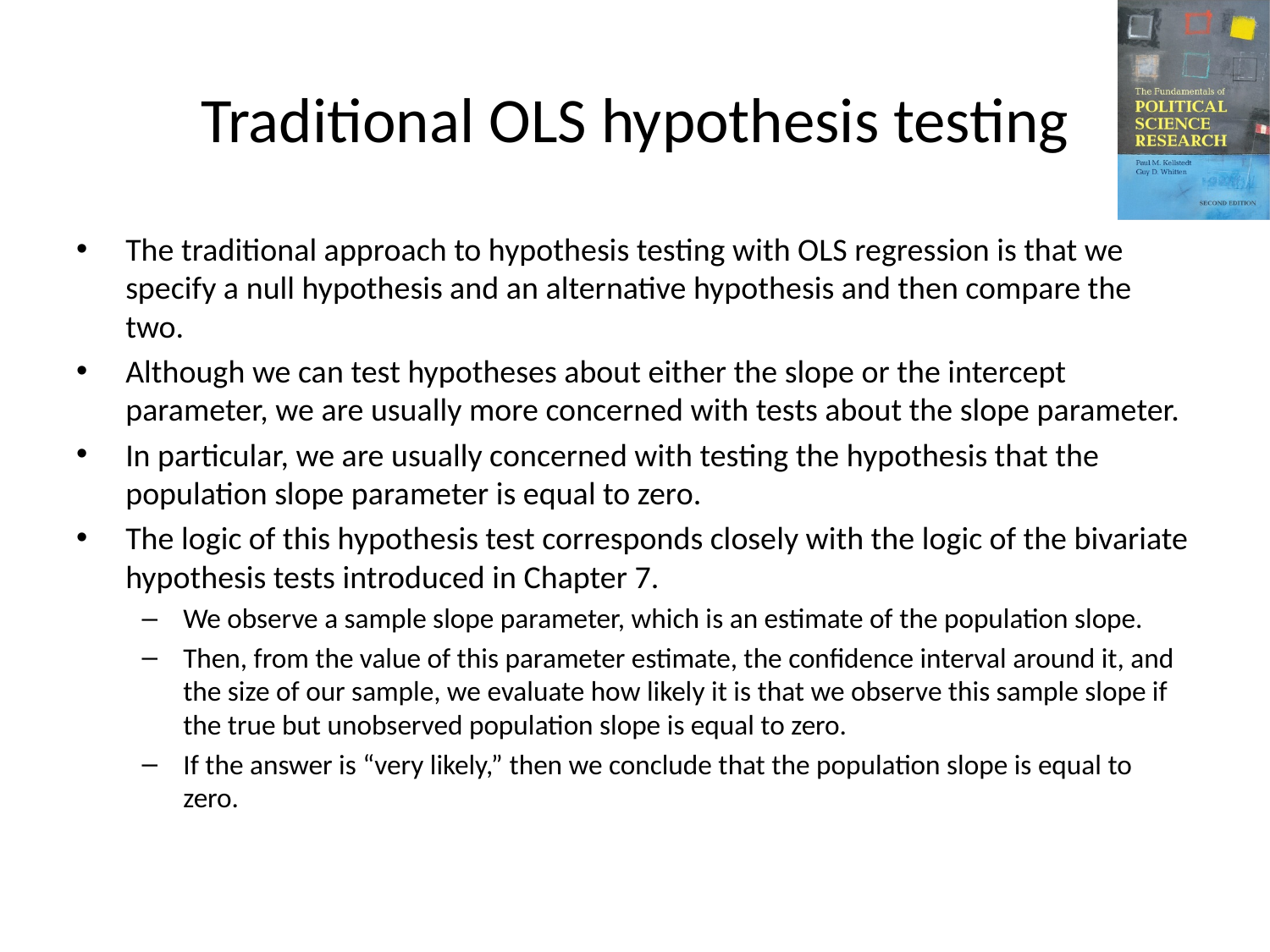

# Traditional OLS hypothesis testing
The traditional approach to hypothesis testing with OLS regression is that we specify a null hypothesis and an alternative hypothesis and then compare the two.
Although we can test hypotheses about either the slope or the intercept parameter, we are usually more concerned with tests about the slope parameter.
In particular, we are usually concerned with testing the hypothesis that the population slope parameter is equal to zero.
The logic of this hypothesis test corresponds closely with the logic of the bivariate hypothesis tests introduced in Chapter 7.
We observe a sample slope parameter, which is an estimate of the population slope.
Then, from the value of this parameter estimate, the confidence interval around it, and the size of our sample, we evaluate how likely it is that we observe this sample slope if the true but unobserved population slope is equal to zero.
If the answer is “very likely,” then we conclude that the population slope is equal to zero.